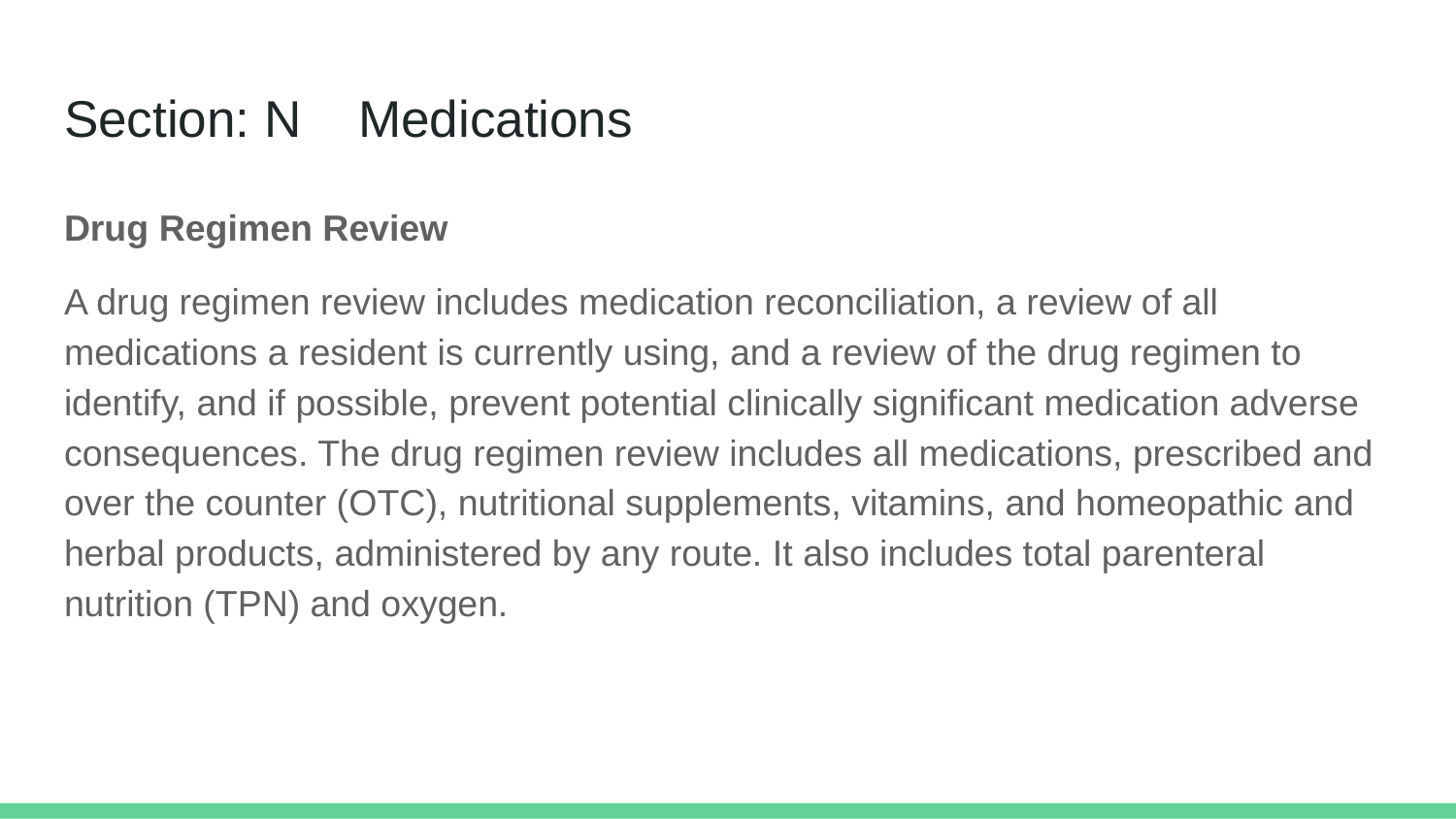

# Section: N    Medications

Drug Regimen Review
A drug regimen review includes medication reconciliation, a review of all medications a resident is currently using, and a review of the drug regimen to identify, and if possible, prevent potential clinically significant medication adverse consequences. The drug regimen review includes all medications, prescribed and over the counter (OTC), nutritional supplements, vitamins, and homeopathic and herbal products, administered by any route. It also includes total parenteral nutrition (TPN) and oxygen.